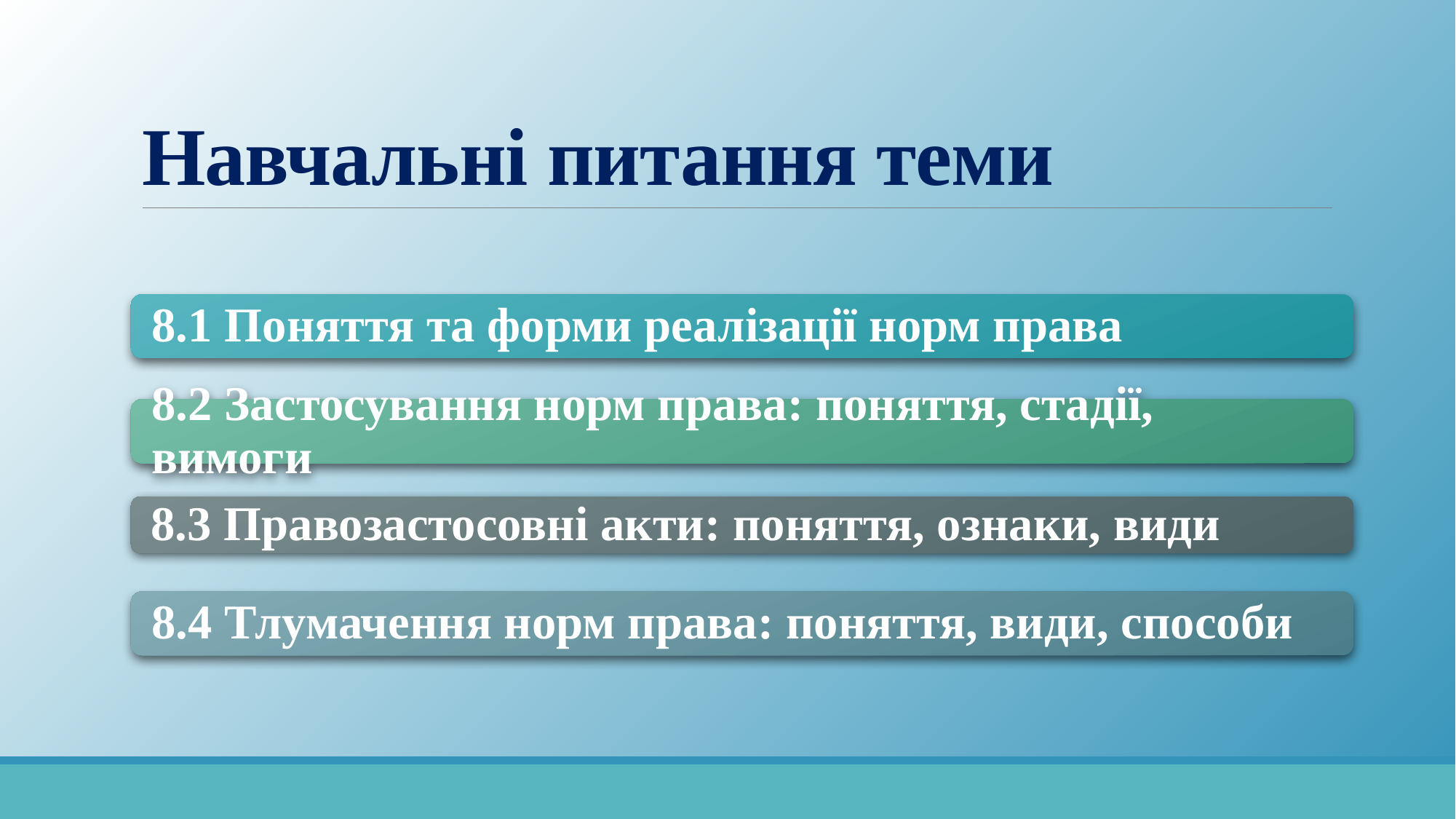

# Навчальні питання теми
8.1 Поняття та форми реалізації норм права
8.2 Застосування норм права: поняття, стадії, вимоги
8.3 Правозастосовні акти: поняття, ознаки, види
8.4 Тлумачення норм права: поняття, види, способи